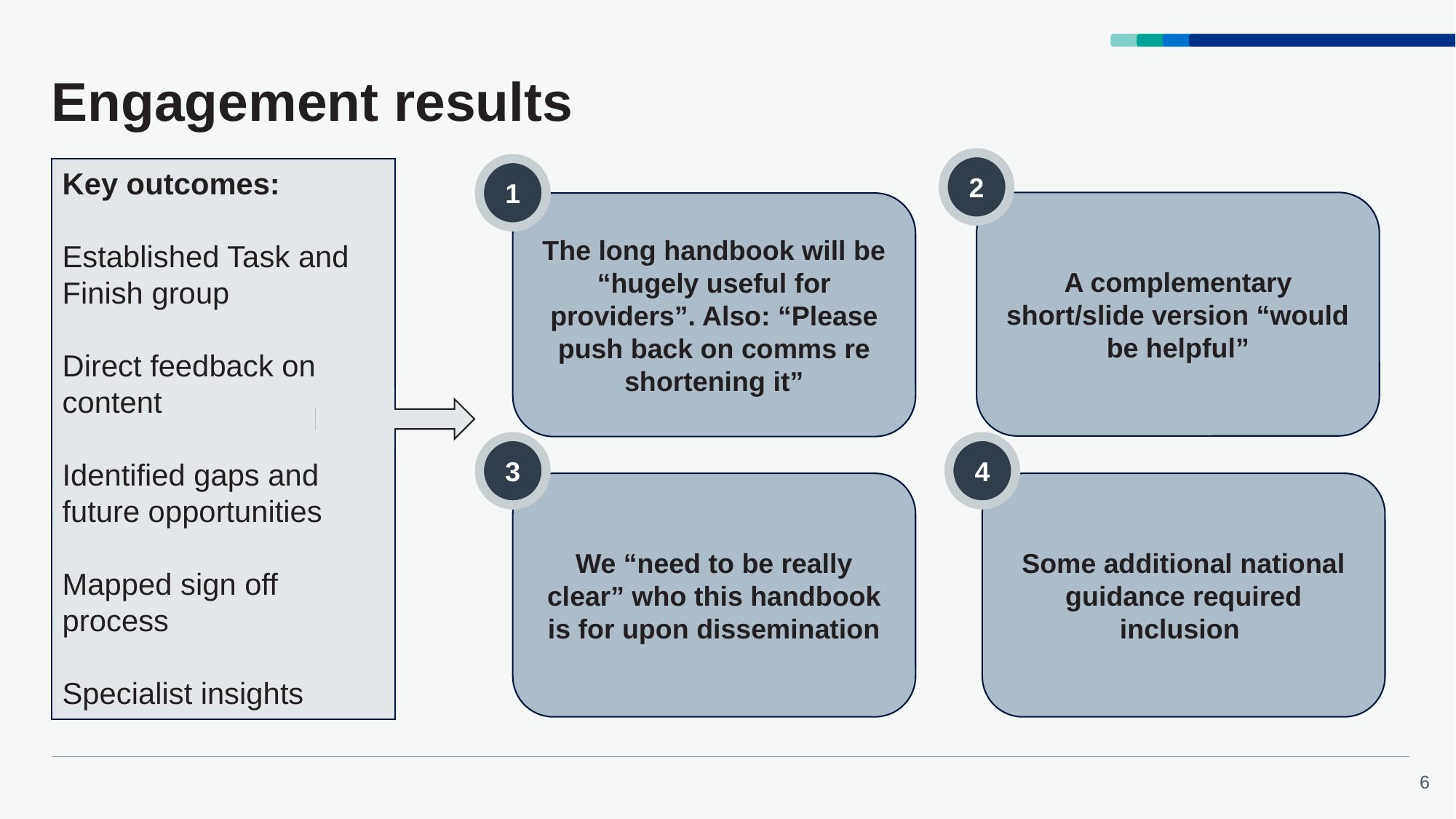

# Engagement results
2
Key outcomes:

Established Task and Finish group

Direct feedback on content

Identified gaps and future opportunities

Mapped sign off process

Specialist insights

1
A complementary short/slide version “would be helpful”
The long handbook will be “hugely useful for providers”. Also: “Please push back on comms re shortening it”
3
4
Some additional national guidance required inclusion
We “need to be really clear” who this handbook is for upon dissemination